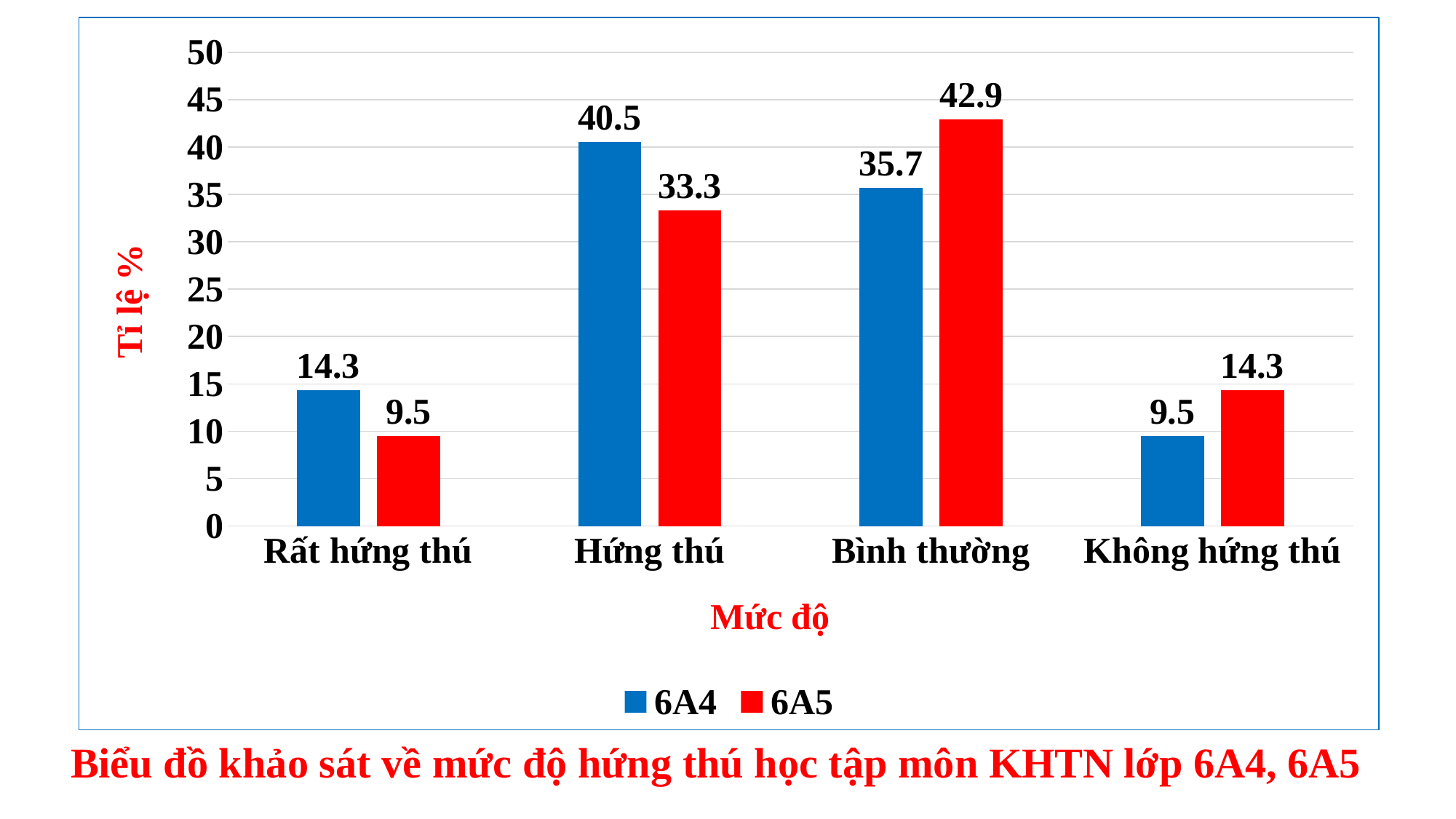

### Chart

| Category | 6A4 | 6A5 |
|---|---|---|
| Rất hứng thú | 14.3 | 9.5 |
| Hứng thú | 40.5 | 33.3 |
| Bình thường | 35.7 | 42.9 |
| Không hứng thú | 9.5 | 14.3 |
Biểu đồ khảo sát về mức độ hứng thú học tập môn KHTN lớp 6A4, 6A5